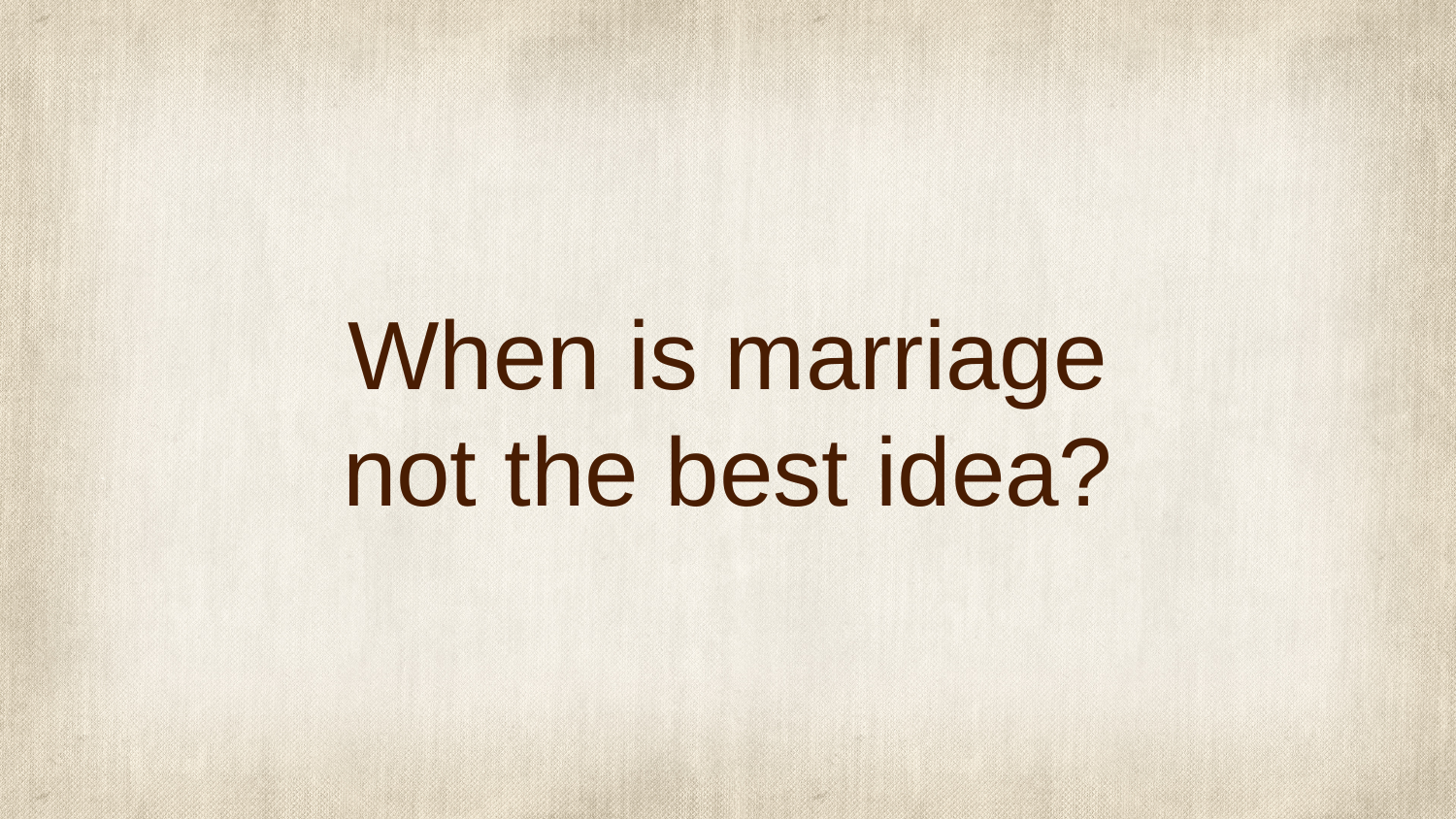

# When is marriage not the best idea?